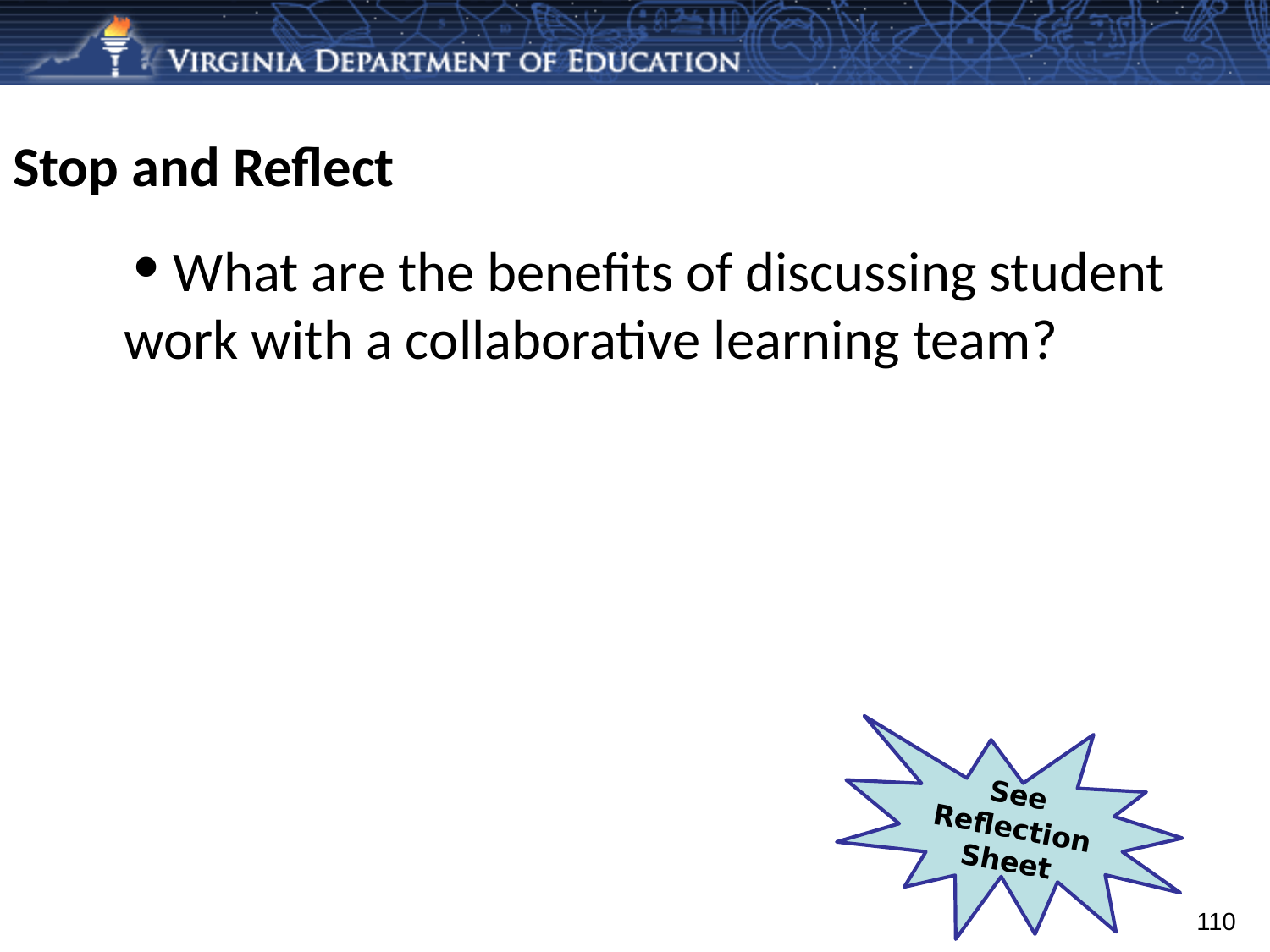

# Stop and Reflect
 What are the benefits of discussing student work with a collaborative learning team?
See Reflection Sheet
110